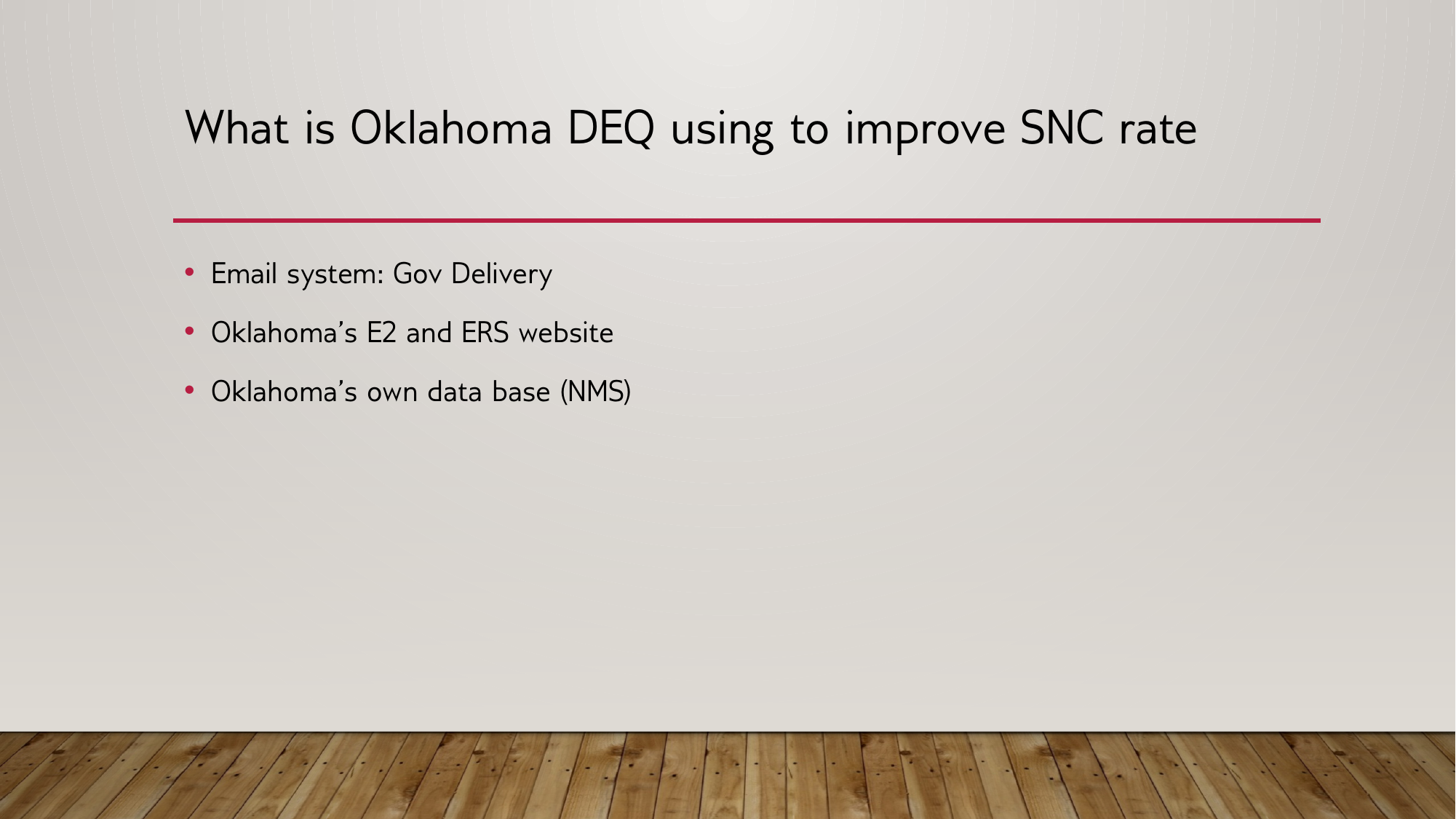

# What is Oklahoma DEQ using to improve SNC rate
Email system: Gov Delivery
Oklahoma’s E2 and ERS website
Oklahoma’s own data base (NMS)